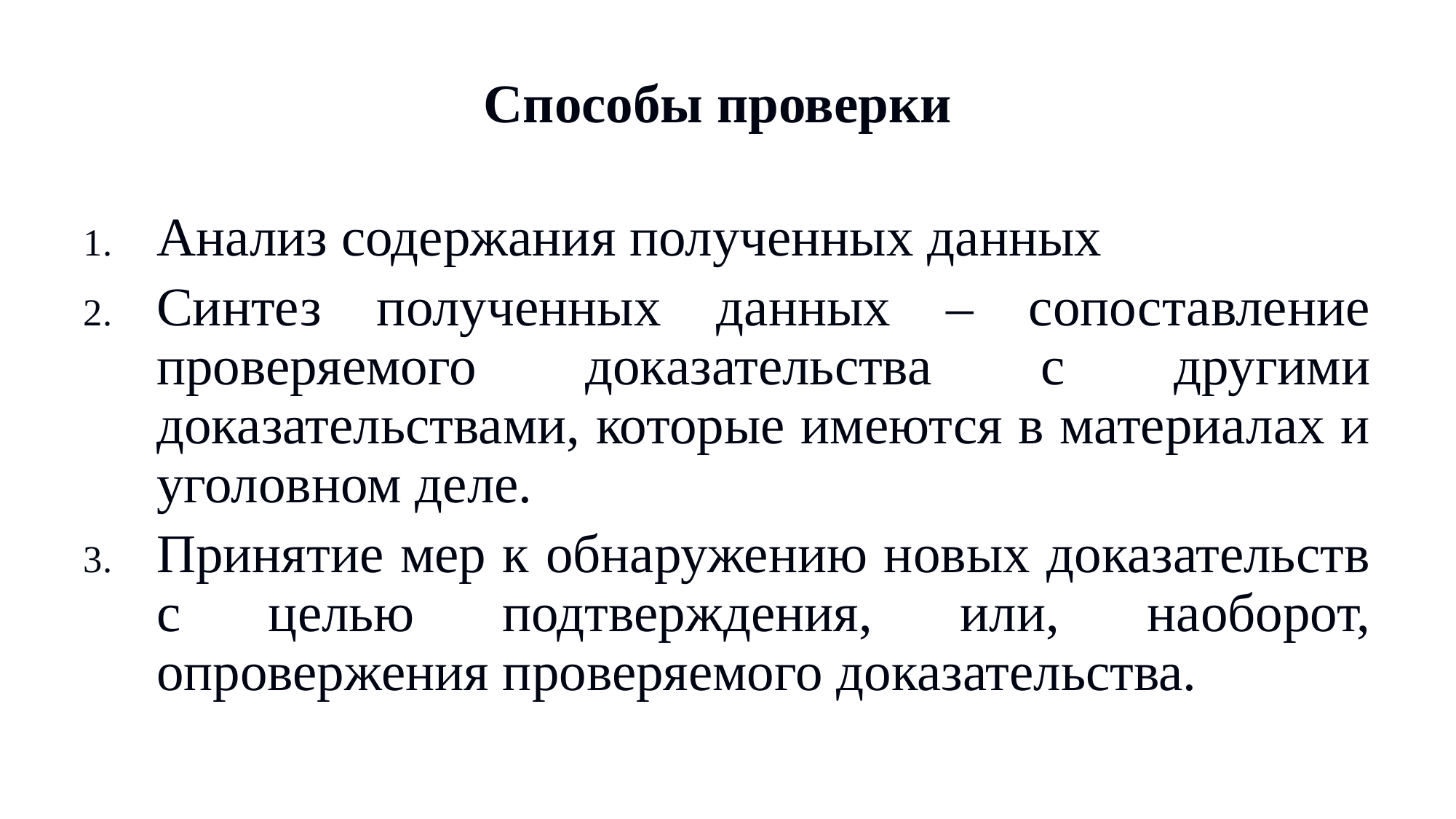

# Способы проверки

Анализ содержания полученных данных
Синтез полученных данных – сопоставление проверяемого доказательства с другими доказательствами, которые имеются в материалах и уголовном деле.
Принятие мер к обнаружению новых доказательств с целью подтверждения, или, наоборот, опровержения проверяемого доказательства.